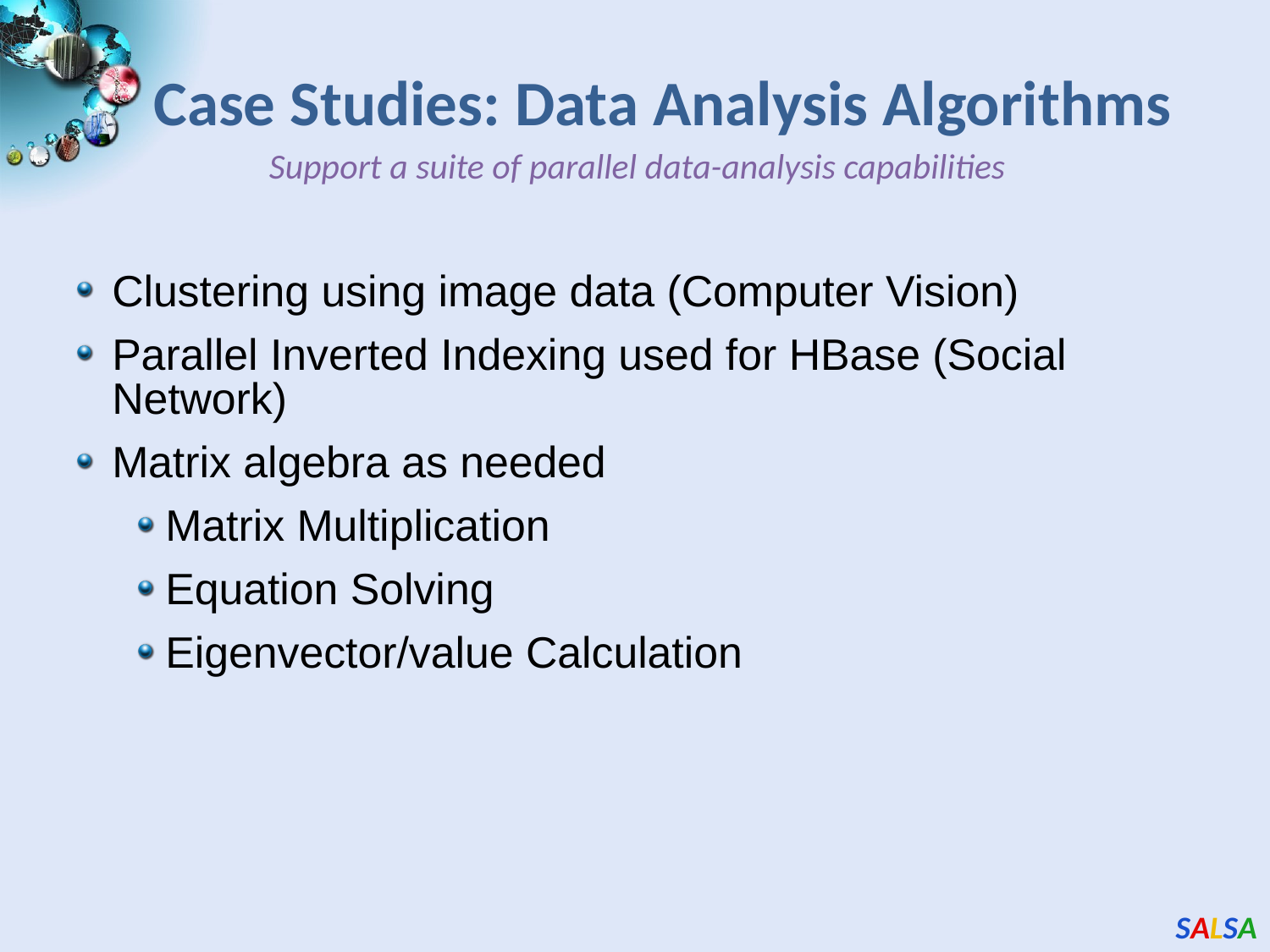

# Case Studies: Data Analysis Algorithms
Support a suite of parallel data-analysis capabilities
Clustering using image data (Computer Vision)
Parallel Inverted Indexing used for HBase (Social Network)
Matrix algebra as needed
Matrix Multiplication
Equation Solving
Eigenvector/value Calculation